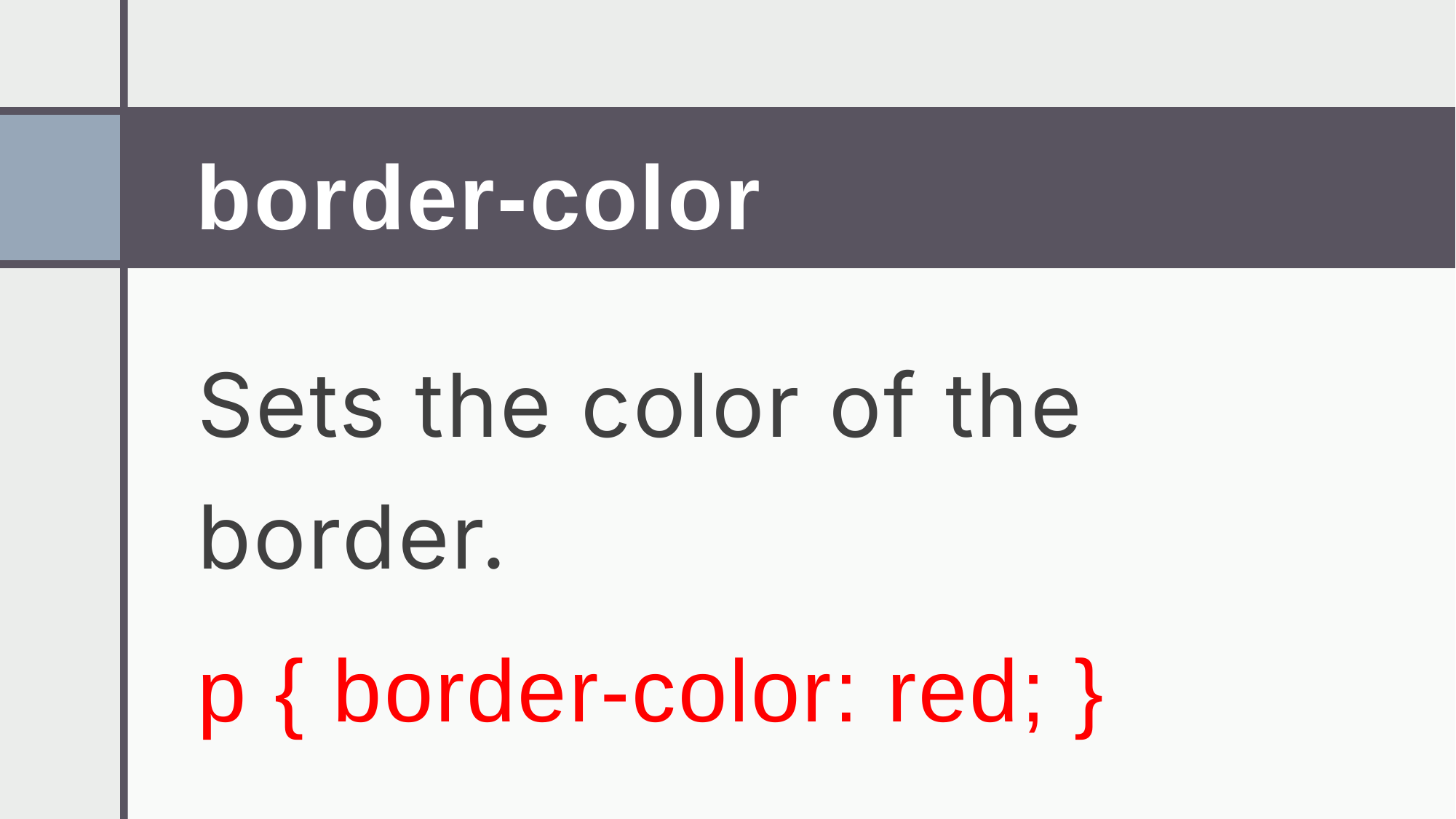

# border-color
Sets the color of the border.
p { border-color: red; }